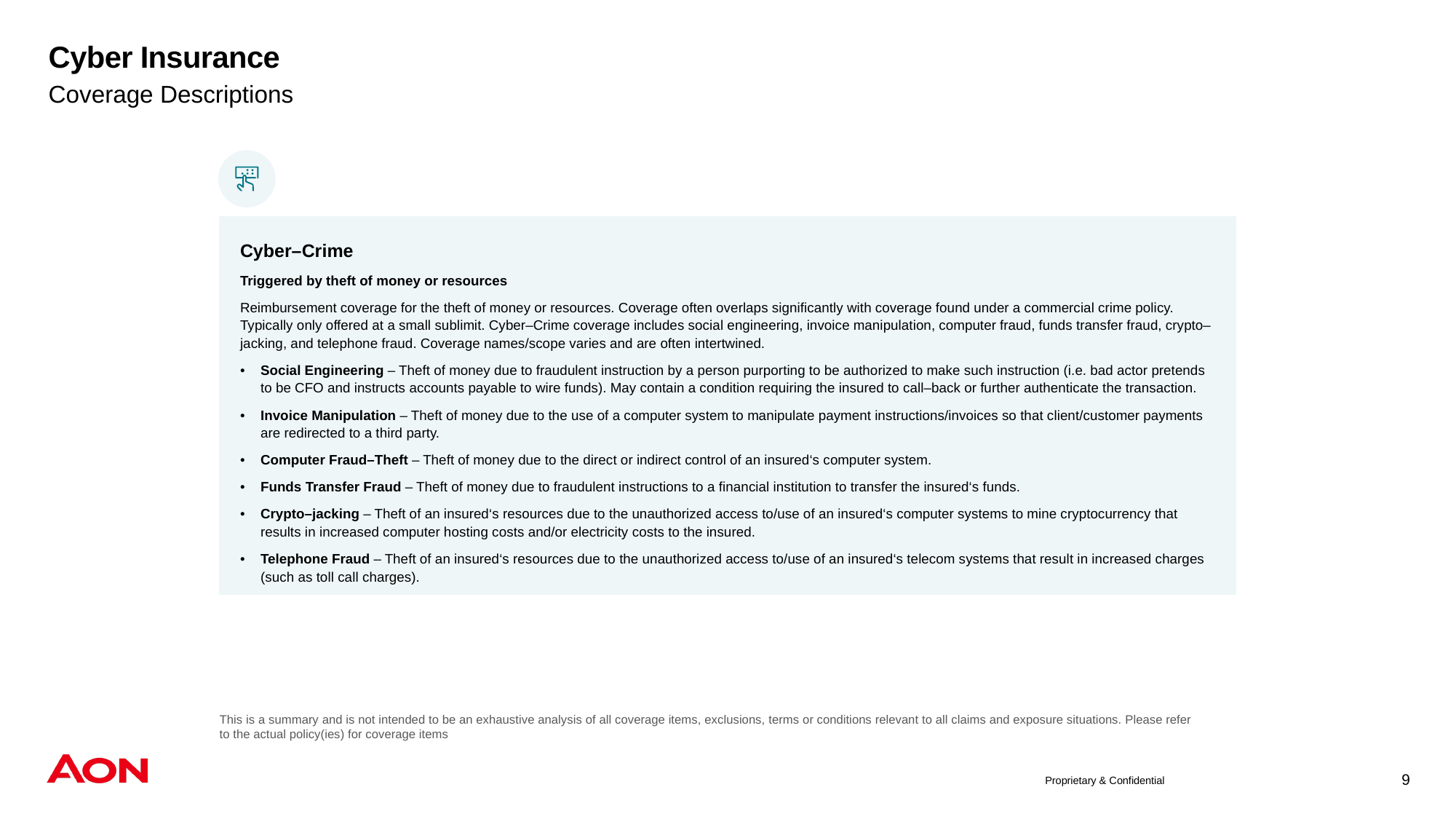

# Cyber Insurance
Coverage Descriptions

|  |
| --- |
| Cyber–Crime Triggered by theft of money or resources Reimbursement coverage for the theft of money or resources. Coverage often overlaps significantly with coverage found under a commercial crime policy. Typically only offered at a small sublimit. Cyber–Crime coverage includes social engineering, invoice manipulation, computer fraud, funds transfer fraud, crypto–jacking, and telephone fraud. Coverage names/scope varies and are often intertwined.  Social Engineering – Theft of money due to fraudulent instruction by a person purporting to be authorized to make such instruction (i.e. bad actor pretends to be CFO and instructs accounts payable to wire funds). May contain a condition requiring the insured to call–back or further authenticate the transaction. Invoice Manipulation – Theft of money due to the use of a computer system to manipulate payment instructions/invoices so that client/customer payments are redirected to a third party. Computer Fraud–Theft – Theft of money due to the direct or indirect control of an insured‘s computer system. Funds Transfer Fraud – Theft of money due to fraudulent instructions to a financial institution to transfer the insured‘s funds. Crypto–jacking – Theft of an insured‘s resources due to the unauthorized access to/use of an insured‘s computer systems to mine cryptocurrency that results in increased computer hosting costs and/or electricity costs to the insured. Telephone Fraud – Theft of an insured‘s resources due to the unauthorized access to/use of an insured‘s telecom systems that result in increased charges (such as toll call charges). |
This is a summary and is not intended to be an exhaustive analysis of all coverage items, exclusions, terms or conditions relevant to all claims and exposure situations. Please refer to the actual policy(ies) for coverage items
Proprietary & Confidential
9